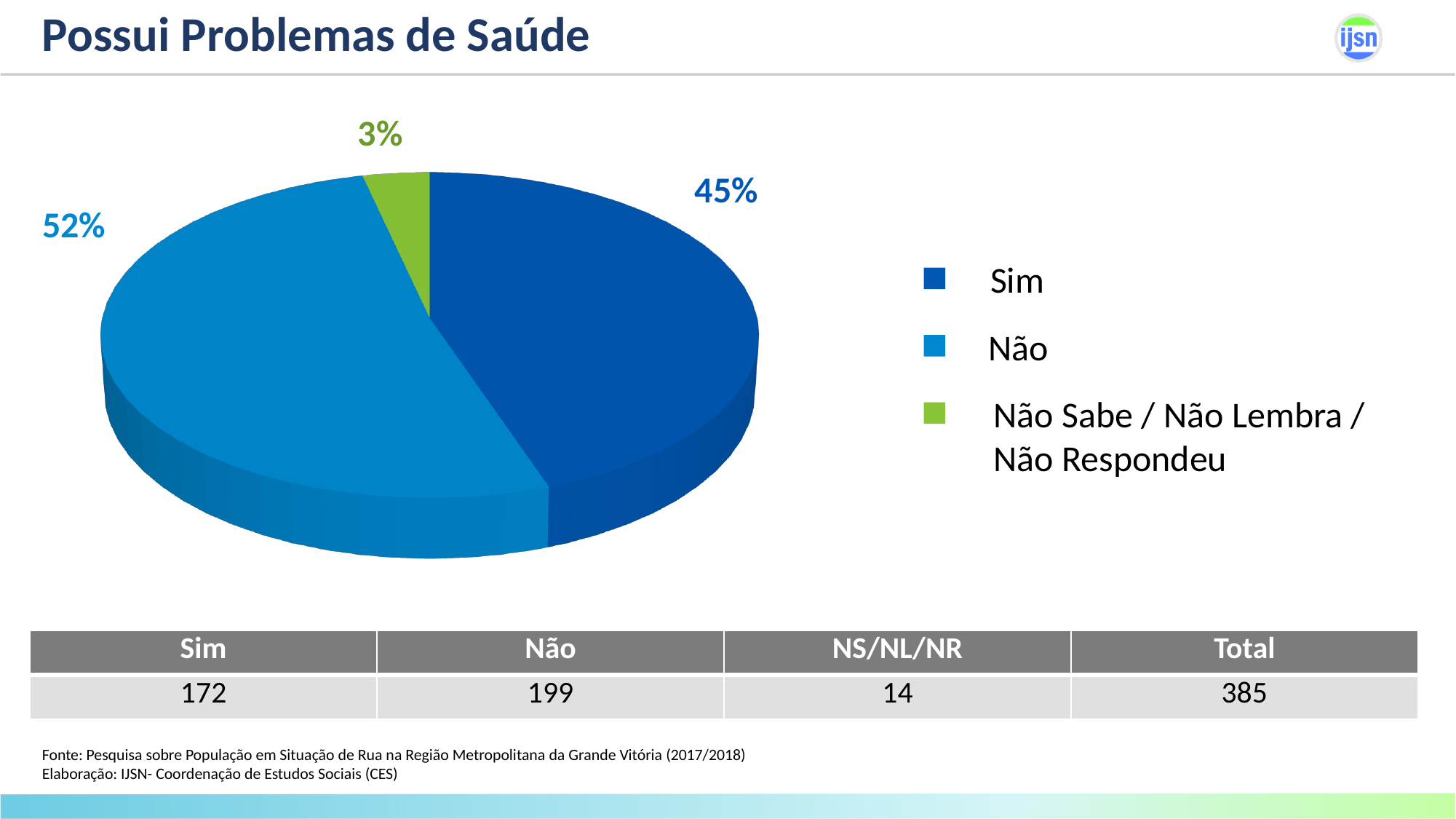

# Possui Problemas de Saúde
3%
45%

[unsupported chart]

52%
Sim

Não

Não Sabe / Não Lembra /
Não Respondeu

| Sim | Não | NS/NL/NR | Total |
| --- | --- | --- | --- |
| 172 | 199 | 14 | 385 |
Fonte: Pesquisa sobre População em Situação de Rua na Região Metropolitana da Grande Vitória (2017/2018)
Elaboração: IJSN- Coordenação de Estudos Sociais (CES)